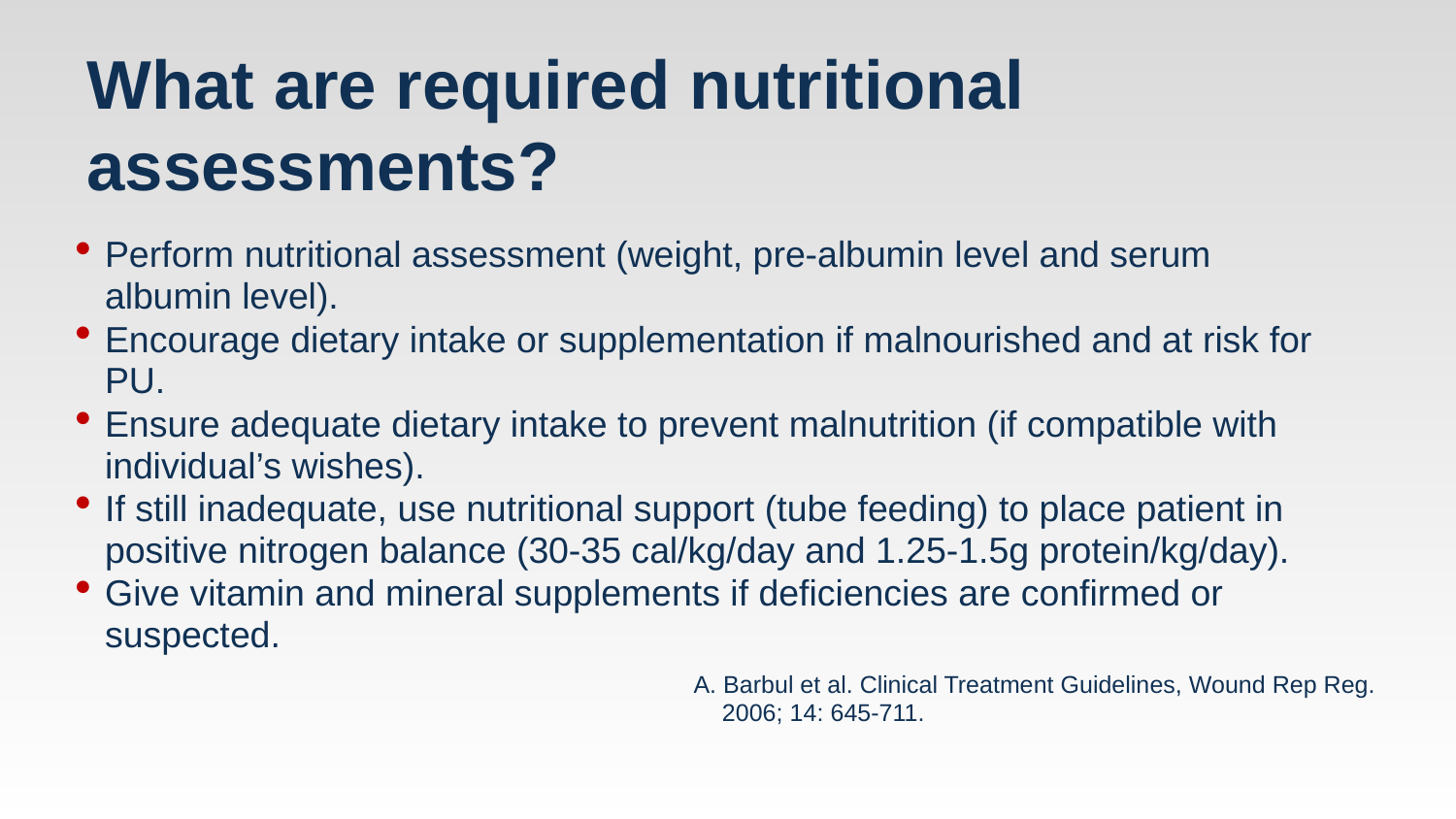

# What are required nutritional assessments?
Perform nutritional assessment (weight, pre-albumin level and serum albumin level).
Encourage dietary intake or supplementation if malnourished and at risk for PU.
Ensure adequate dietary intake to prevent malnutrition (if compatible with individual’s wishes).
If still inadequate, use nutritional support (tube feeding) to place patient in positive nitrogen balance (30-35 cal/kg/day and 1.25-1.5g protein/kg/day).
Give vitamin and mineral supplements if deficiencies are confirmed or suspected.
A. Barbul et al. Clinical Treatment Guidelines, Wound Rep Reg. 2006; 14: 645-711.